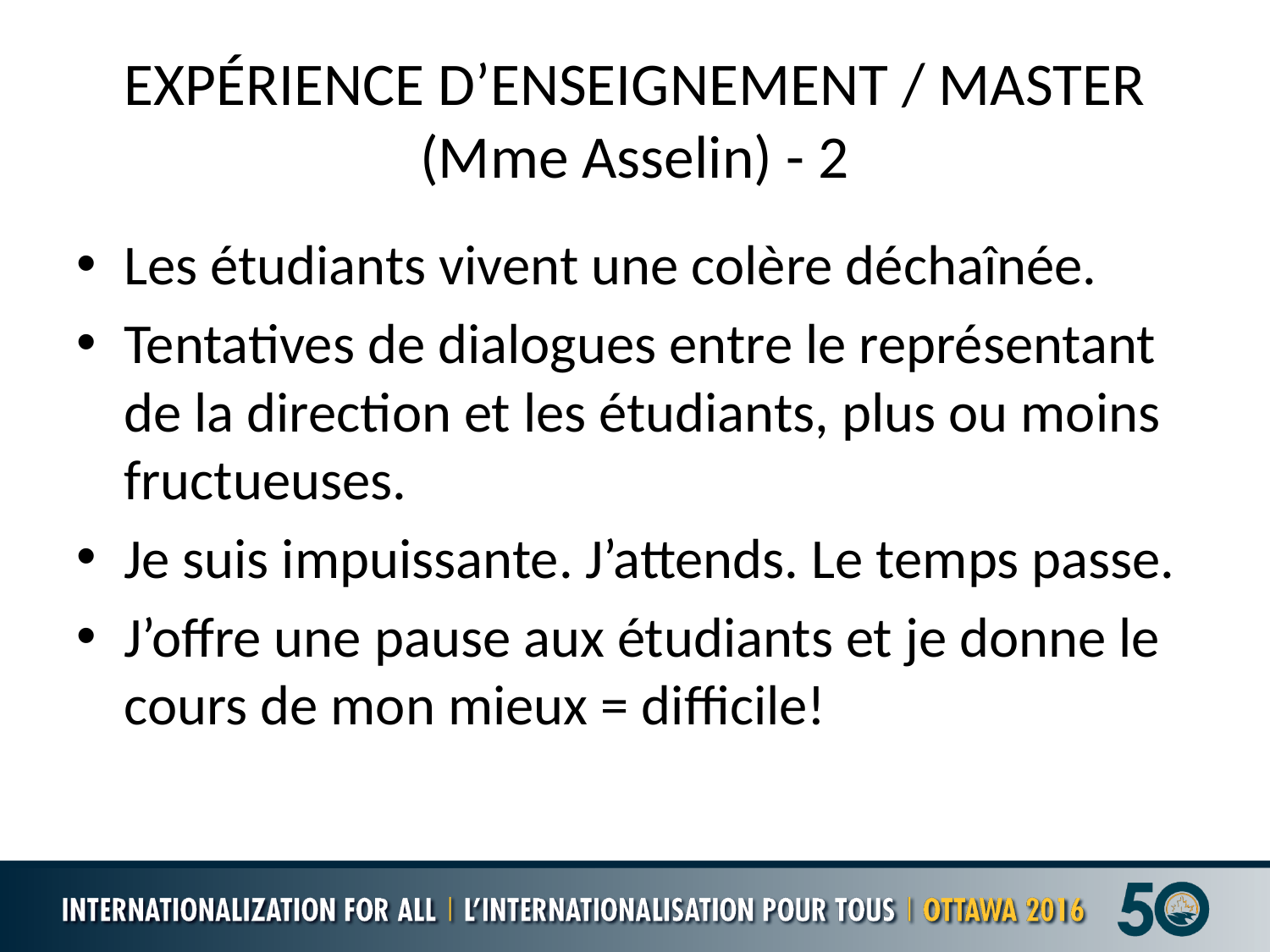

# EXPÉRIENCE D’ENSEIGNEMENT / MASTER (Mme Asselin) - 2
Les étudiants vivent une colère déchaînée.
Tentatives de dialogues entre le représentant de la direction et les étudiants, plus ou moins fructueuses.
Je suis impuissante. J’attends. Le temps passe.
J’offre une pause aux étudiants et je donne le cours de mon mieux = difficile!